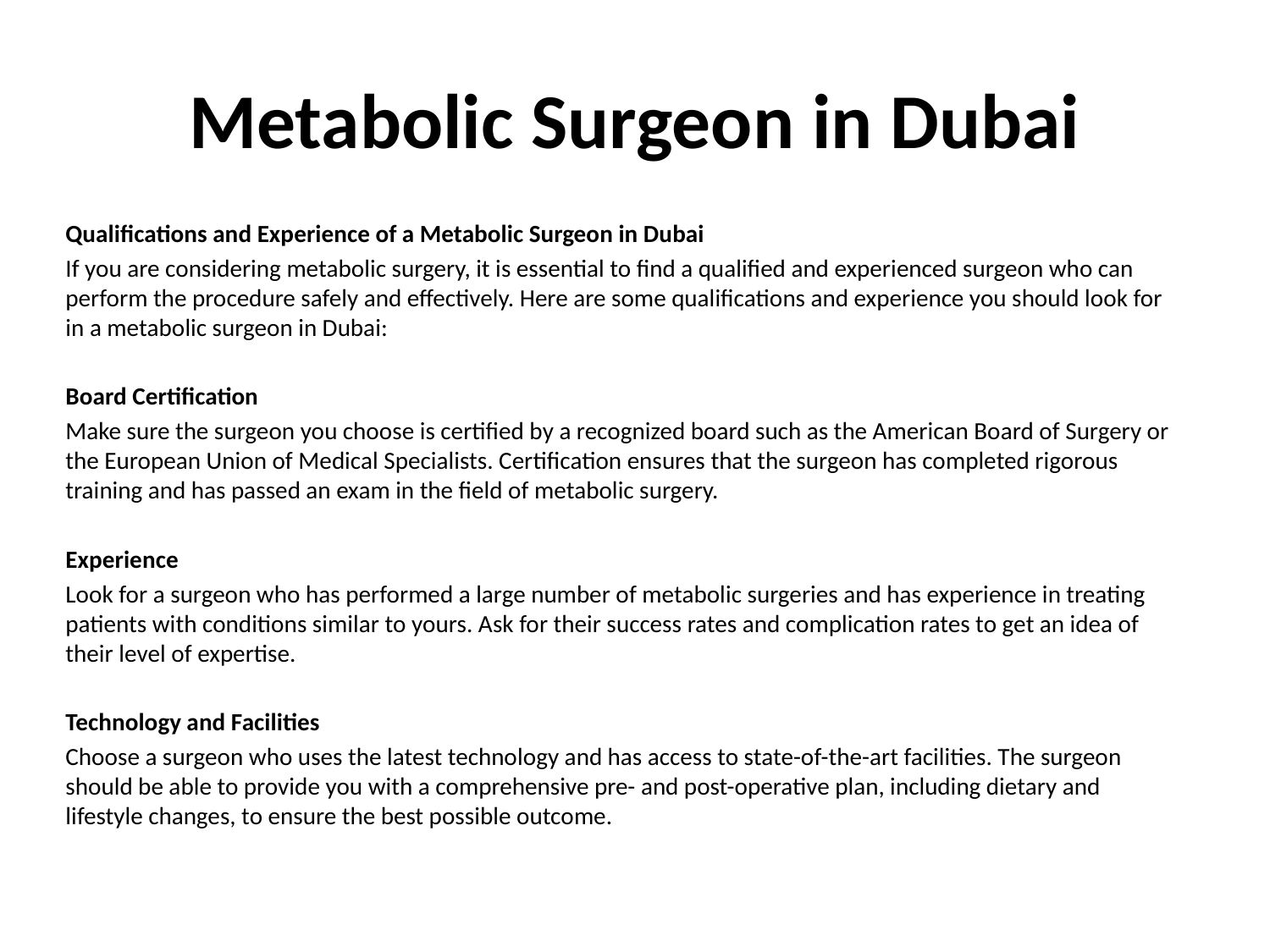

# Metabolic Surgeon in Dubai
Qualifications and Experience of a Metabolic Surgeon in Dubai
If you are considering metabolic surgery, it is essential to find a qualified and experienced surgeon who can perform the procedure safely and effectively. Here are some qualifications and experience you should look for in a metabolic surgeon in Dubai:

Board Certification
Make sure the surgeon you choose is certified by a recognized board such as the American Board of Surgery or the European Union of Medical Specialists. Certification ensures that the surgeon has completed rigorous training and has passed an exam in the field of metabolic surgery.

Experience
Look for a surgeon who has performed a large number of metabolic surgeries and has experience in treating patients with conditions similar to yours. Ask for their success rates and complication rates to get an idea of their level of expertise.

Technology and Facilities
Choose a surgeon who uses the latest technology and has access to state-of-the-art facilities. The surgeon should be able to provide you with a comprehensive pre- and post-operative plan, including dietary and lifestyle changes, to ensure the best possible outcome.